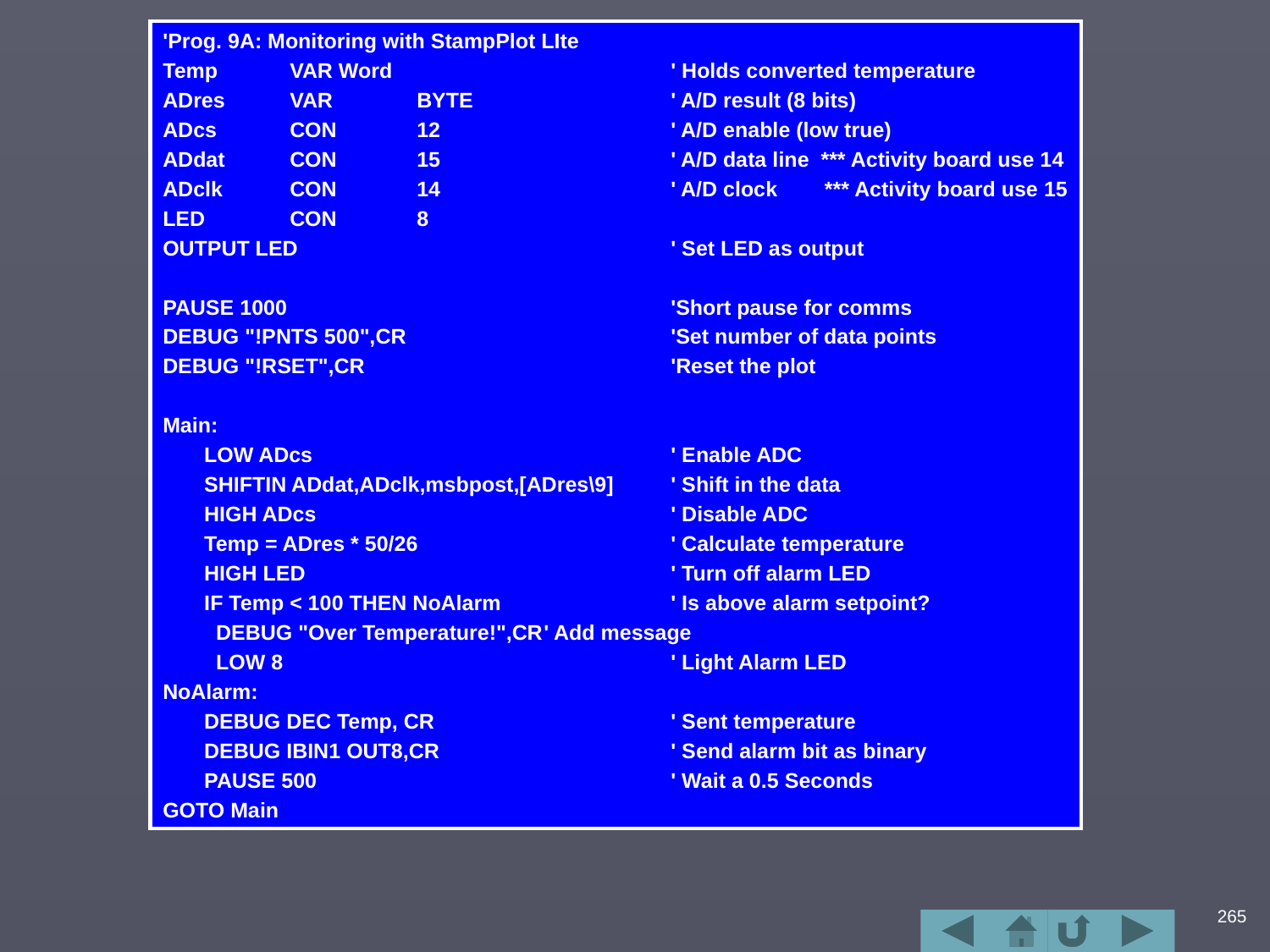

'Prog. 9A: Monitoring with StampPlot LIte
Temp	VAR Word			' Holds converted temperature
ADres	VAR	BYTE		' A/D result (8 bits)
ADcs	CON	12		' A/D enable (low true)
ADdat	CON	15		' A/D data line  *** Activity board use 14
ADclk	CON	14		' A/D clock        *** Activity board use 15
LED	CON 	8
OUTPUT LED			' Set LED as output

PAUSE 1000 			'Short pause for comms
DEBUG "!PNTS 500",CR			'Set number of data points
DEBUG "!RSET",CR			'Reset the plot

Main:
       LOW ADcs			' Enable ADC
       SHIFTIN ADdat,ADclk,msbpost,[ADres\9]	' Shift in the data
       HIGH ADcs			' Disable ADC
       Temp = ADres * 50/26		' Calculate temperature
       HIGH LED			' Turn off alarm LED
       IF Temp < 100 THEN NoAlarm		' Is above alarm setpoint?
         DEBUG "Over Temperature!",CR	' Add message
         LOW 8				' Light Alarm LED
NoAlarm:
       DEBUG DEC Temp, CR		' Sent temperature
       DEBUG IBIN1 OUT8,CR		' Send alarm bit as binary
       PAUSE 500			' Wait a 0.5 Seconds
GOTO Main
265